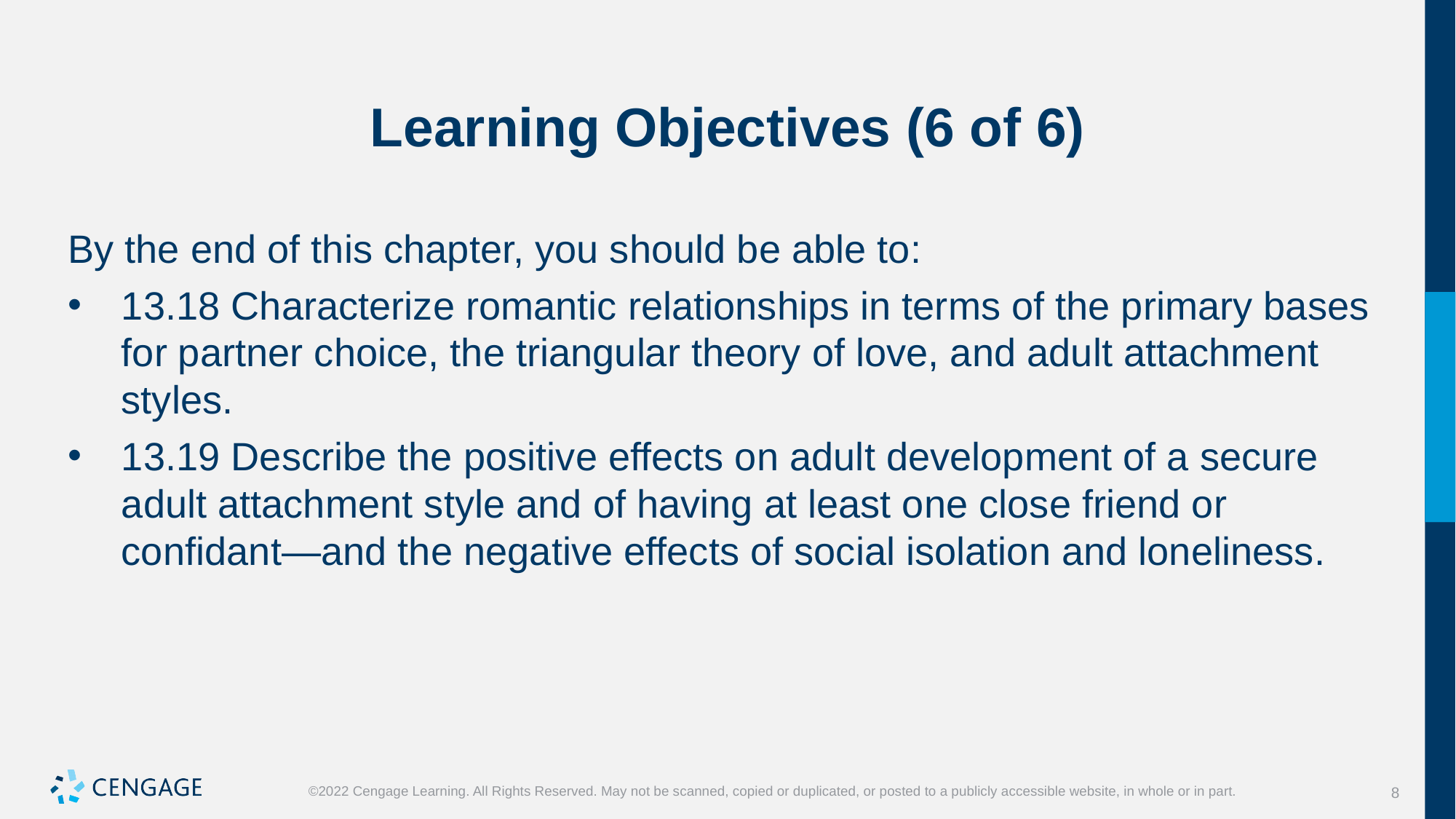

# Learning Objectives (6 of 6)
By the end of this chapter, you should be able to:
13.18 Characterize romantic relationships in terms of the primary bases for partner choice, the triangular theory of love, and adult attachment styles.
13.19 Describe the positive effects on adult development of a secure adult attachment style and of having at least one close friend or confidant—and the negative effects of social isolation and loneliness.